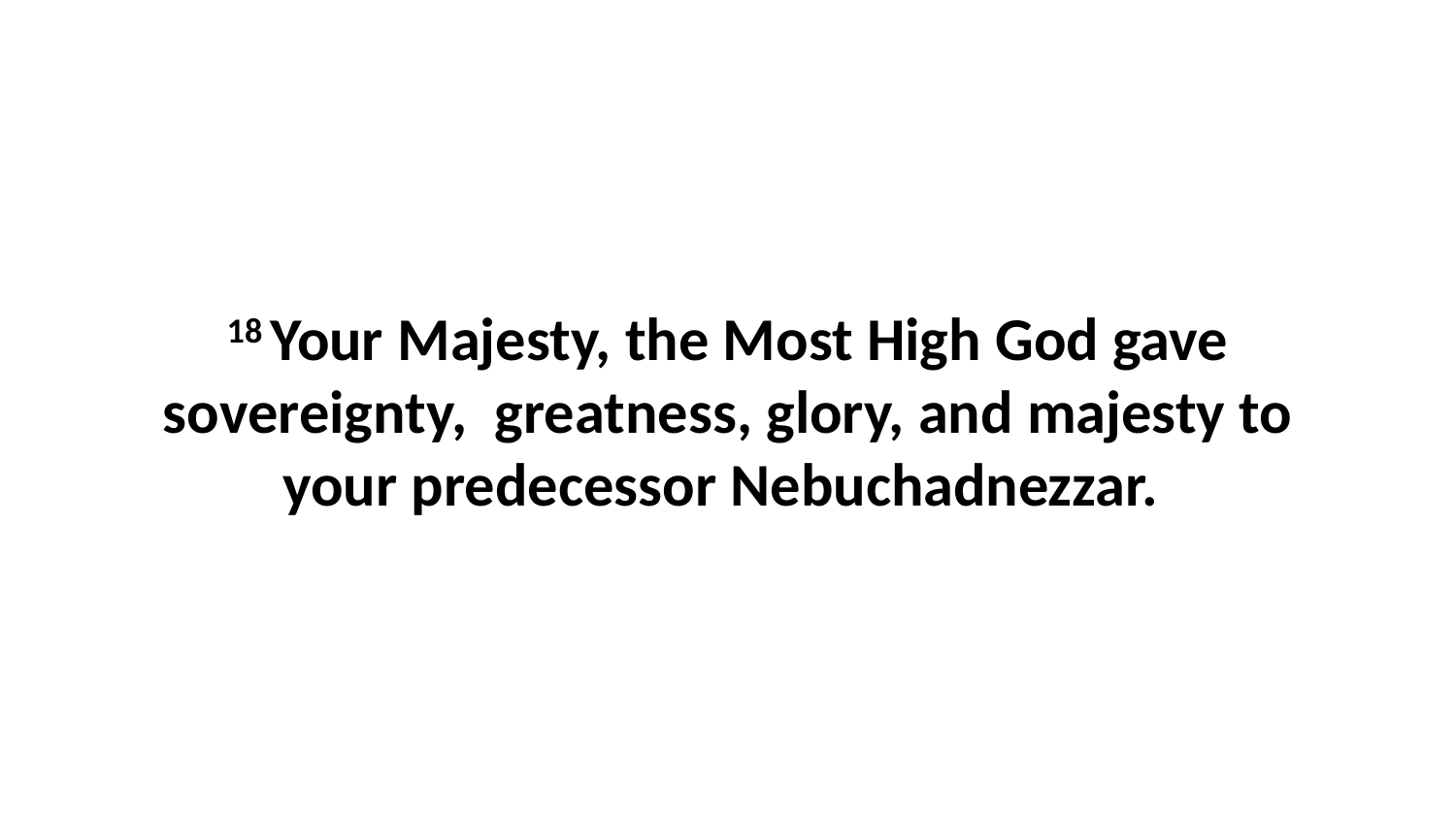

18 Your Majesty, the Most High God gave sovereignty,  greatness, glory, and majesty to your predecessor Nebuchadnezzar.